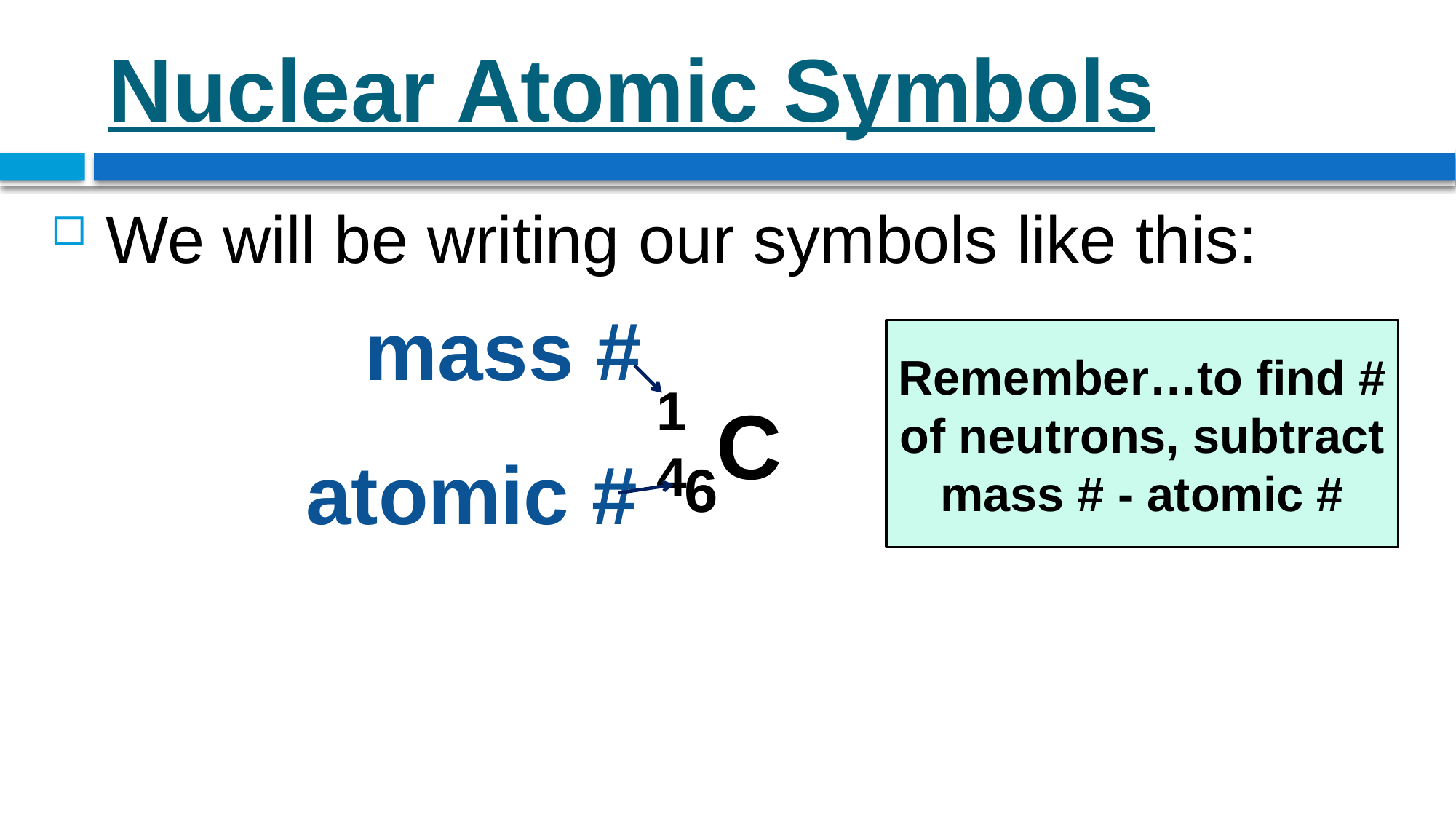

# Nuclear Atomic Symbols
We will be writing our symbols like this:

mass #
Remember…to find # of neutrons, subtract mass # - atomic #
14
C
atomic #
6